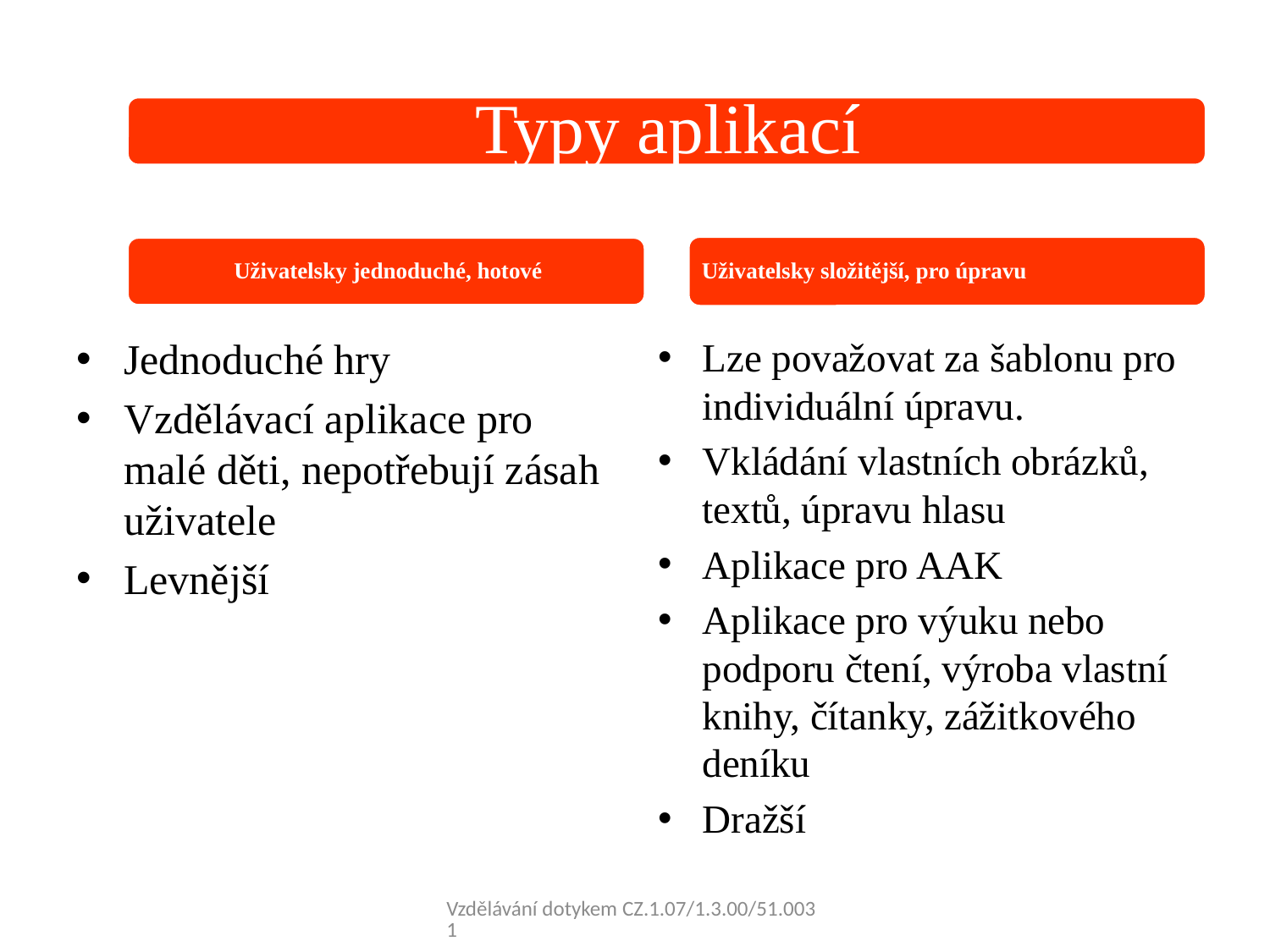

Typy aplikací
Uživatelsky jednoduché, hotové
Uživatelsky složitější, pro úpravu
Jednoduché hry
Vzdělávací aplikace pro malé děti, nepotřebují zásah uživatele
Levnější
Lze považovat za šablonu pro individuální úpravu.
Vkládání vlastních obrázků, textů, úpravu hlasu
Aplikace pro AAK
Aplikace pro výuku nebo podporu čtení, výroba vlastní knihy, čítanky, zážitkového deníku
Dražší
Vzdělávání dotykem CZ.1.07/1.3.00/51.0031